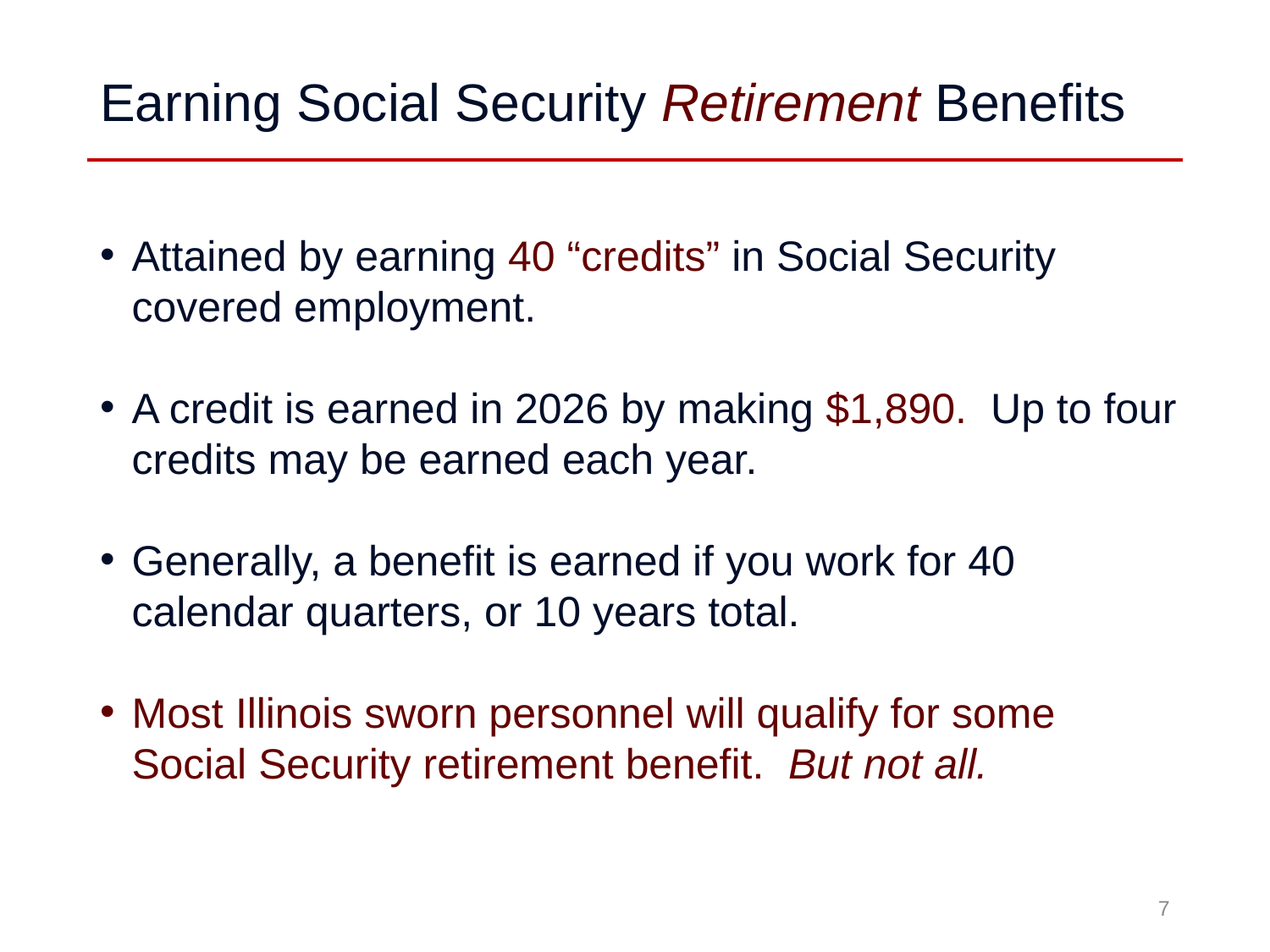

# Earning Social Security Retirement Benefits
Attained by earning 40 “credits” in Social Security covered employment.
A credit is earned in 2026 by making $1,890.  Up to four credits may be earned each year.
Generally, a benefit is earned if you work for 40 calendar quarters, or 10 years total.

Most Illinois sworn personnel will qualify for some Social Security retirement benefit.  But not all.
7